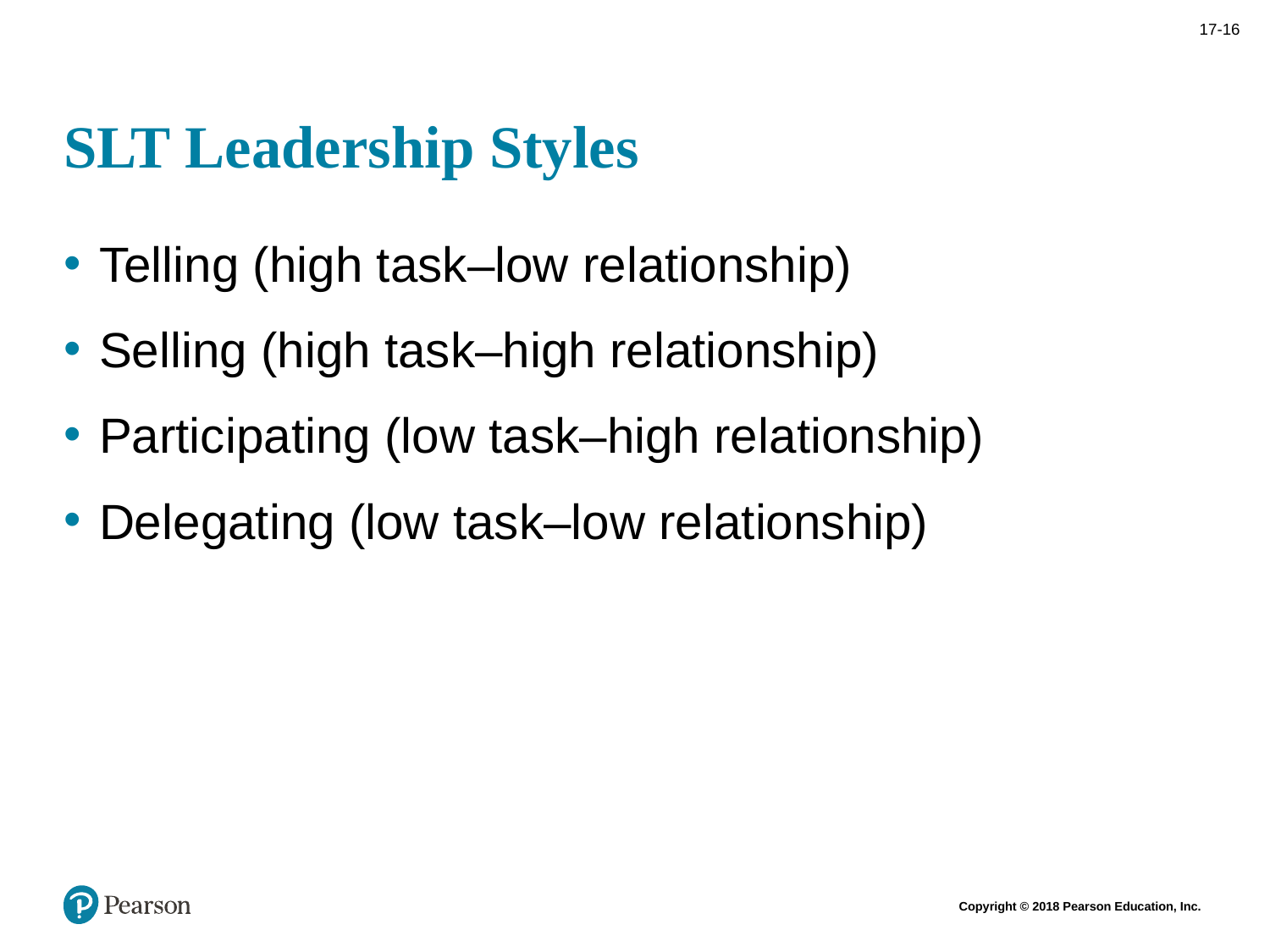

# SLT Leadership Styles
Telling (high task–low relationship)
Selling (high task–high relationship)
Participating (low task–high relationship)
Delegating (low task–low relationship)